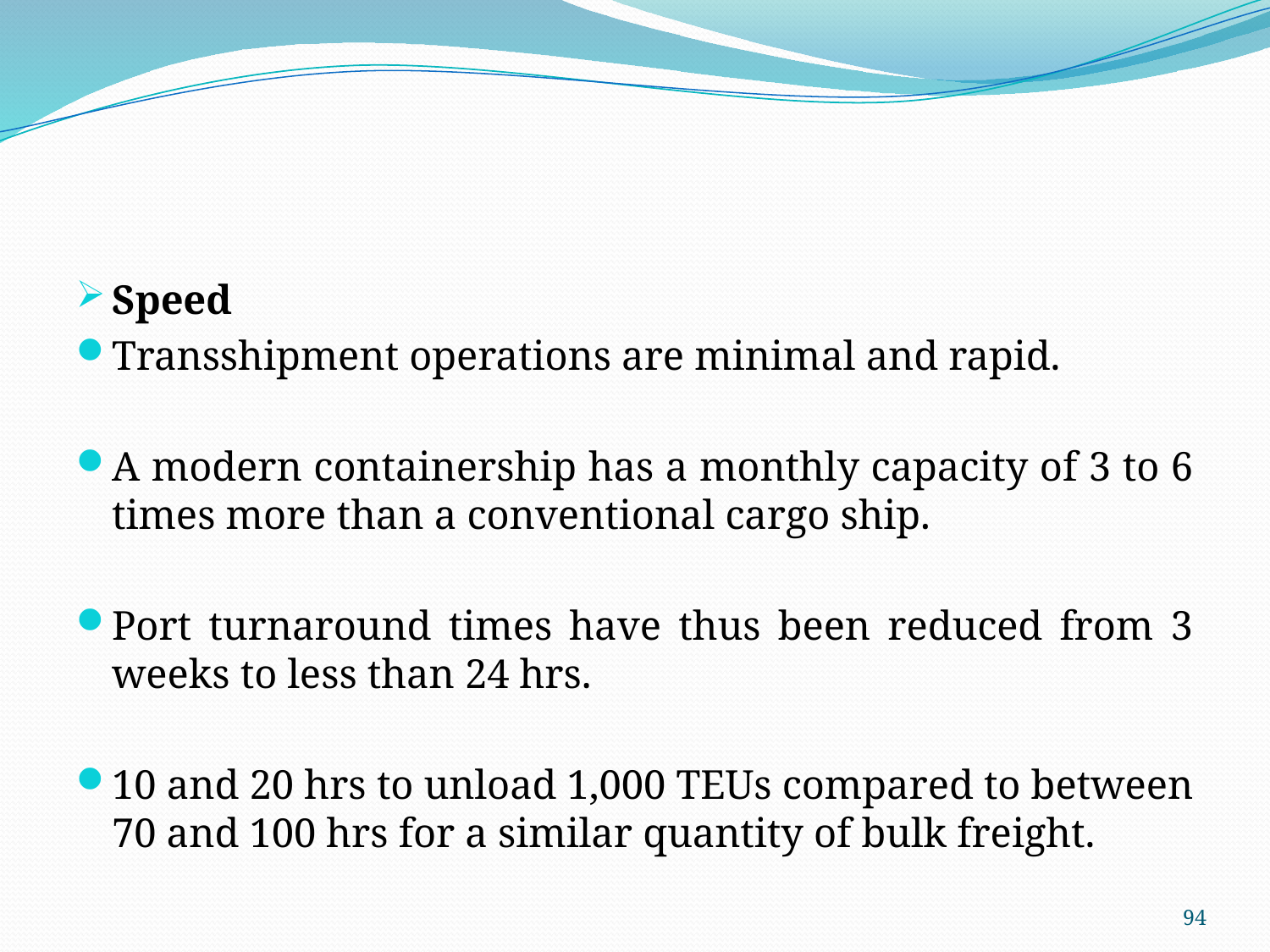

#
Speed
Transshipment operations are minimal and rapid.

A modern containership has a monthly capacity of 3 to 6 times more than a conventional cargo ship.

Port turnaround times have thus been reduced from 3 weeks to less than 24 hrs.

10 and 20 hrs to unload 1,000 TEUs compared to between 70 and 100 hrs for a similar quantity of bulk freight.

94